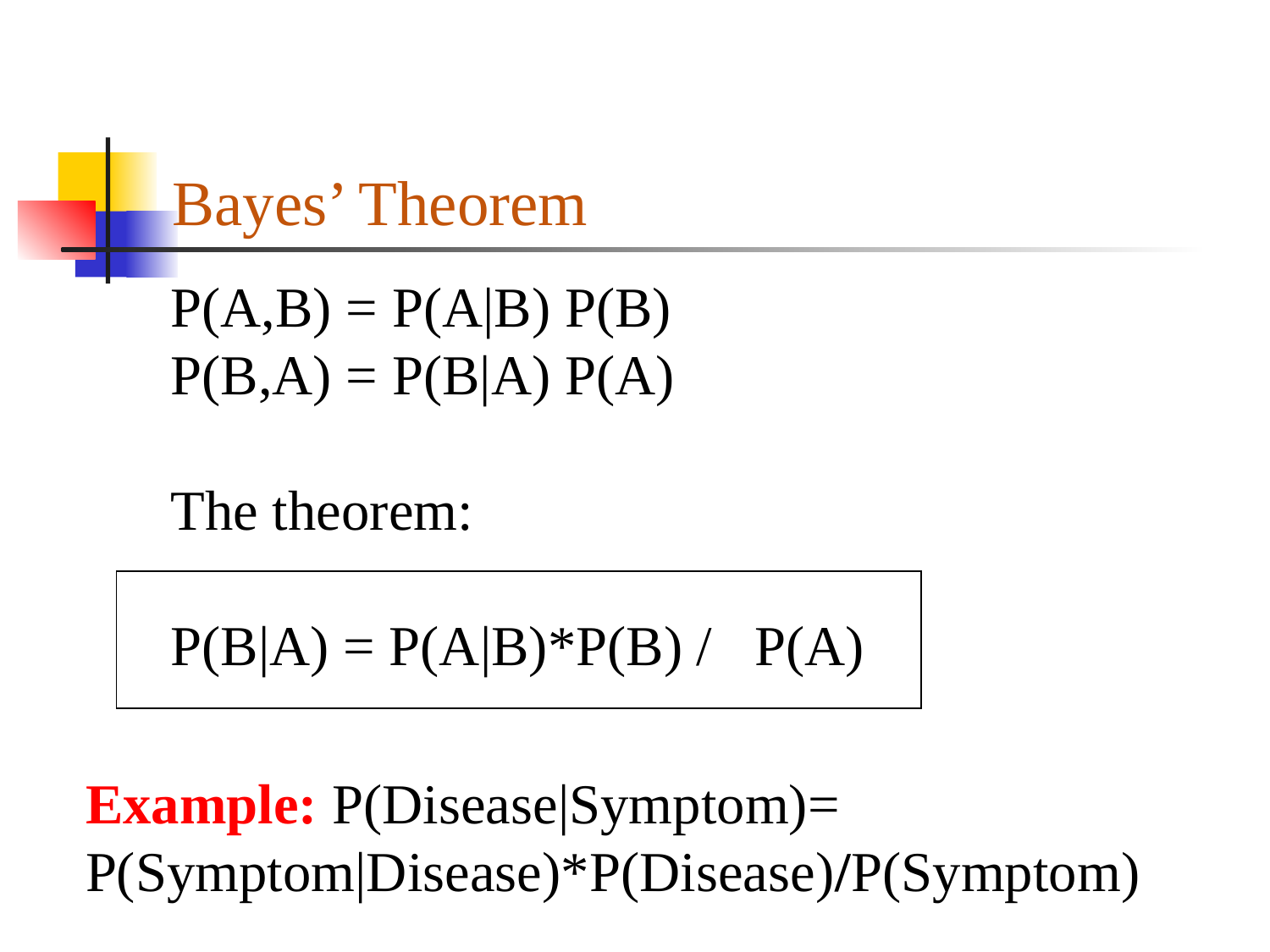

# Bayes’ Theorem

P(A,B) = P(A|B) P(B)
P(B,A) = P(B|A) P(A)

The theorem:

P(B|A) = P(A|B)*P(B) /   P(A)

Example: P(Disease|Symptom)=
P(Symptom|Disease)*P(Disease)/P(Symptom)